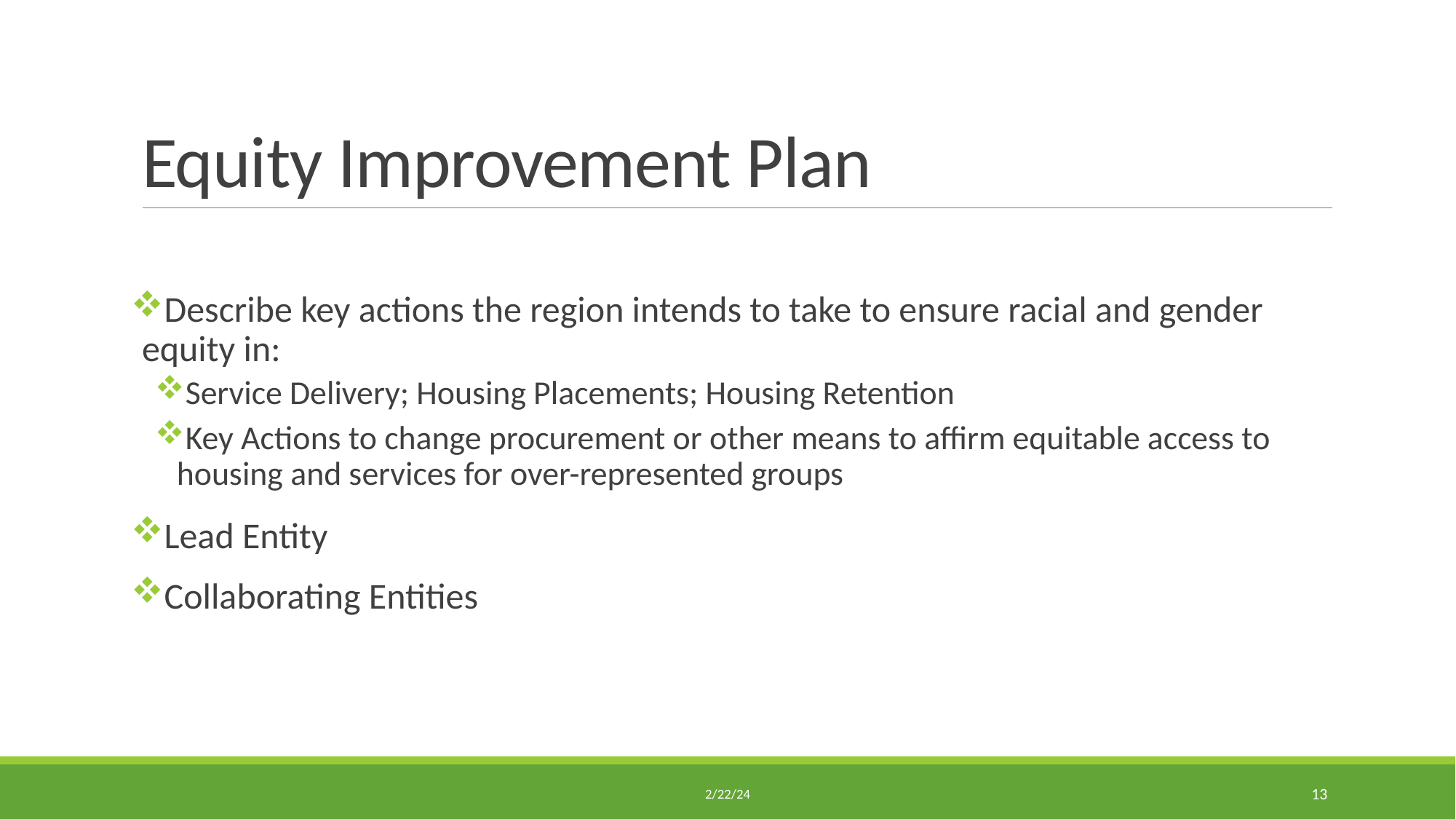

# Equity Improvement Plan

Describe key actions the region intends to take to ensure racial and gender equity in:
Service Delivery; Housing Placements; Housing Retention
Key Actions to change procurement or other means to affirm equitable access to housing and services for over-represented groups
Lead Entity
Collaborating Entities

2/22/24
13